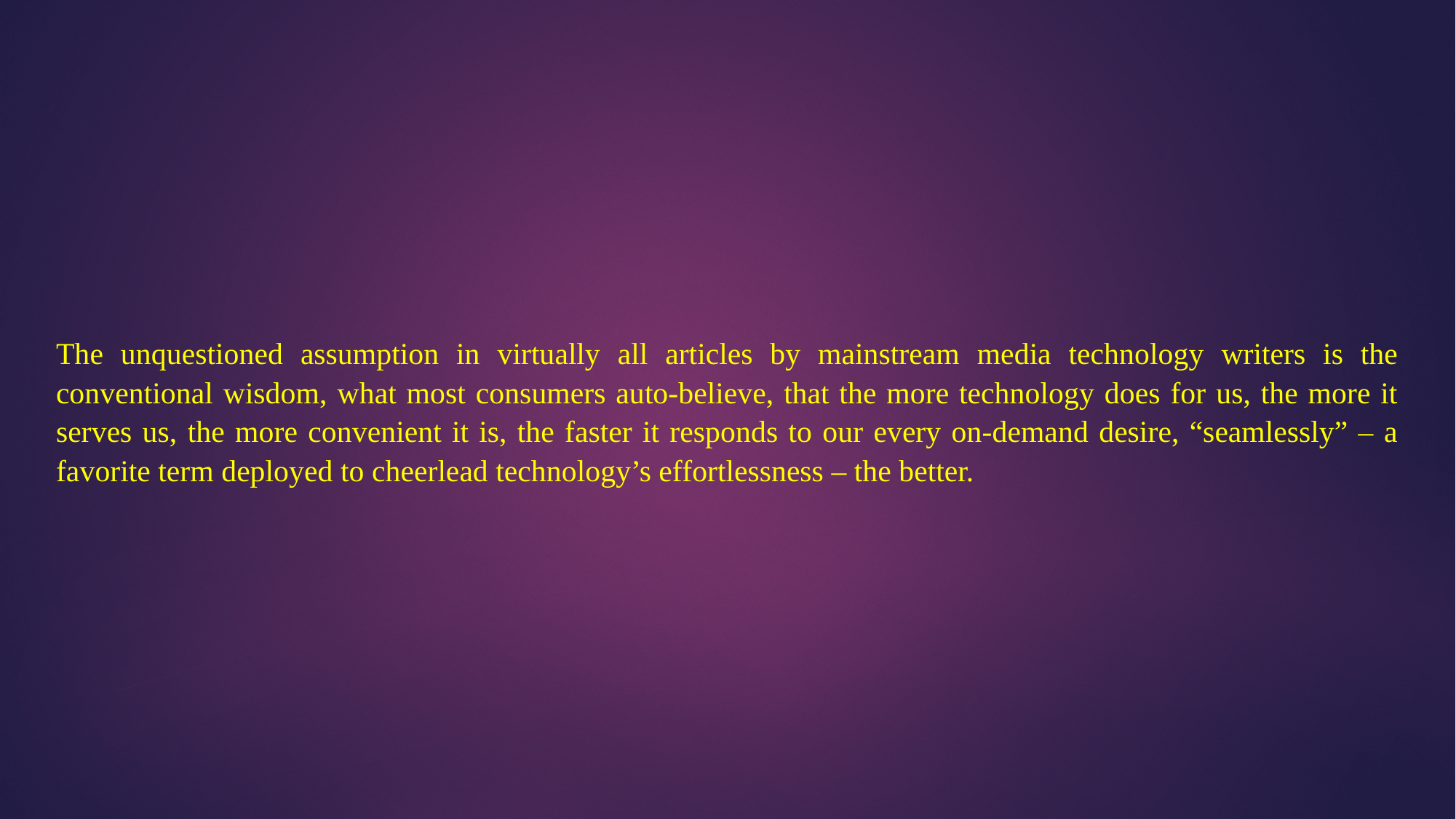

The unquestioned assumption in virtually all articles by mainstream media technology writers is the conventional wisdom, what most consumers auto-believe, that the more technology does for us, the more it serves us, the more convenient it is, the faster it responds to our every on-demand desire, “seamlessly” – a favorite term deployed to cheerlead technology’s effortlessness – the better.